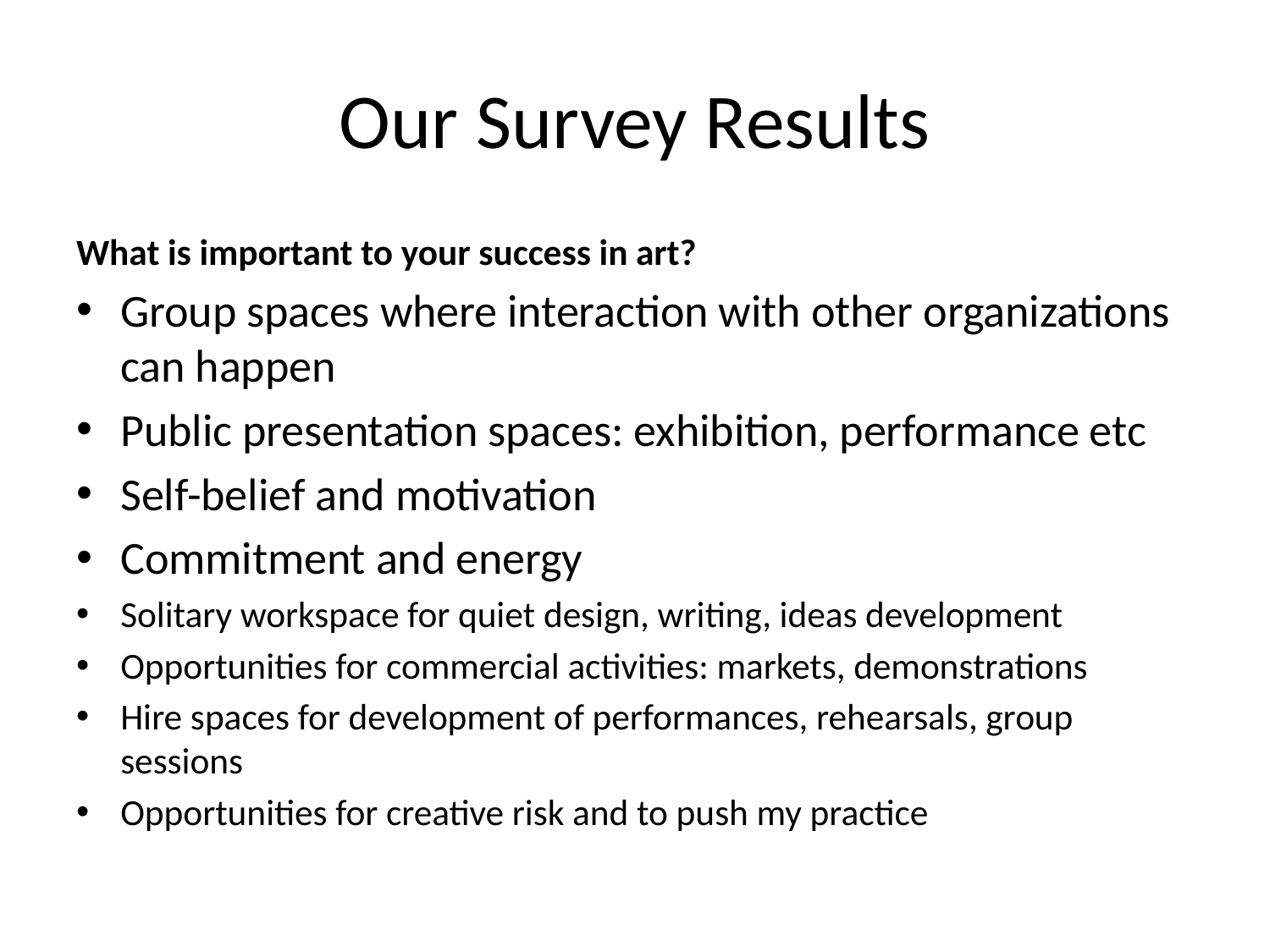

# Our Survey Results
What is important to your success in art?
Group spaces where interaction with other organizations can happen
Public presentation spaces: exhibition, performance etc
Self-belief and motivation
Commitment and energy
Solitary workspace for quiet design, writing, ideas development
Opportunities for commercial activities: markets, demonstrations
Hire spaces for development of performances, rehearsals, group sessions
Opportunities for creative risk and to push my practice